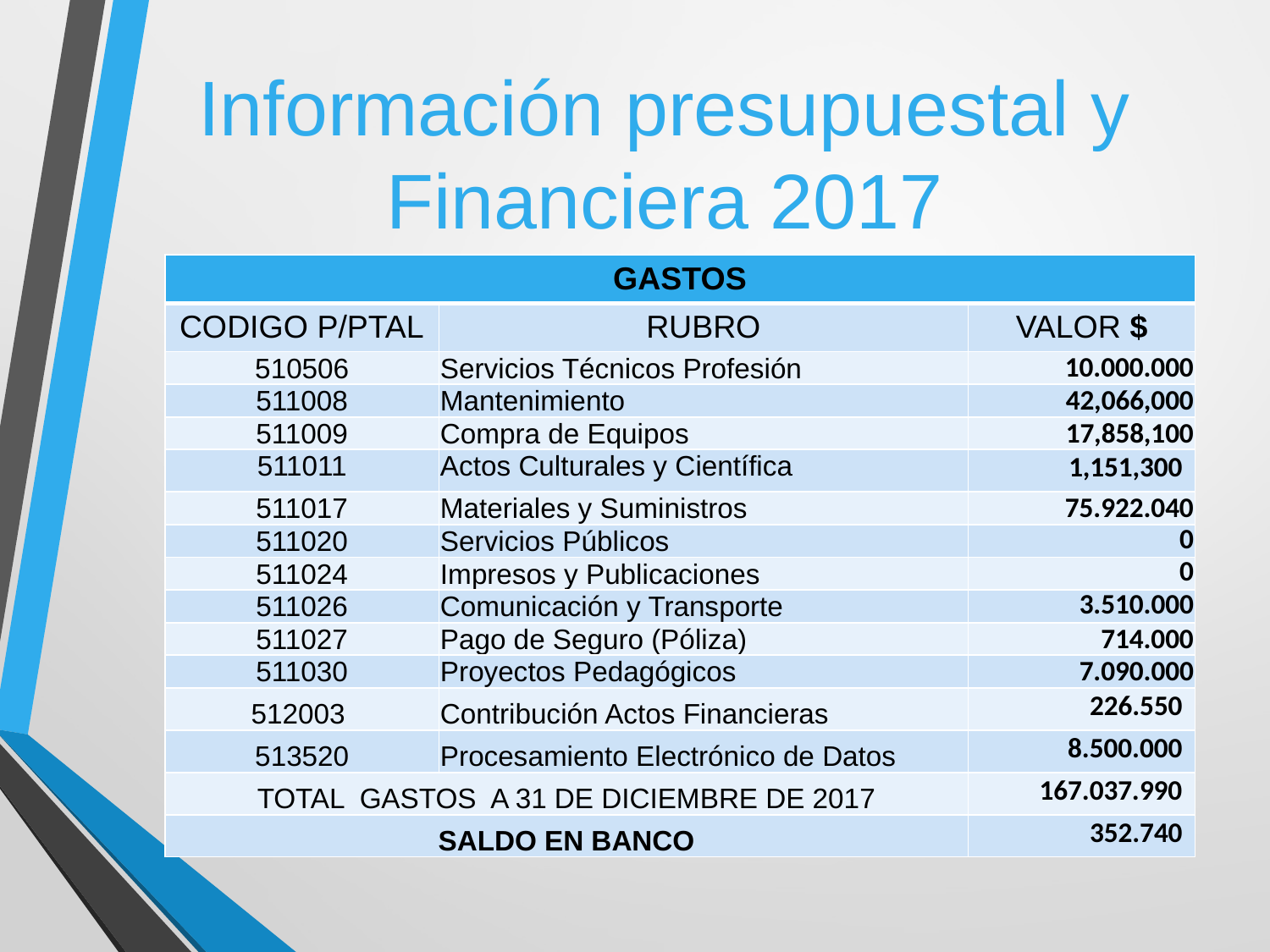

Información presupuestal y Financiera 2017
| GASTOS |  |  |
| --- | --- | --- |
| CODIGO P/PTAL | RUBRO | VALOR $ |
| 510506 | Servicios Técnicos Profesión | 10.000.000 |
| 511008 | Mantenimiento | 42,066,000 |
| 511009 | Compra de Equipos | 17,858,100 |
| 511011 | Actos Culturales y Científica | 1,151,300 |
| 511017 | Materiales y Suministros | 75.922.040 |
| 511020 | Servicios Públicos | 0 |
| 511024 | Impresos y Publicaciones | 0 |
| 511026 | Comunicación y Transporte | 3.510.000 |
| 511027 | Pago de Seguro (Póliza) | 714.000 |
| 511030 | Proyectos Pedagógicos | 7.090.000 |
| 512003 | Contribución Actos Financieras | 226.550 |
| 513520 | Procesamiento Electrónico de Datos | 8.500.000 |
| TOTAL GASTOS A 31 DE DICIEMBRE DE 2017 |  | 167.037.990 |
| SALDO EN BANCO |  | 352.740 |